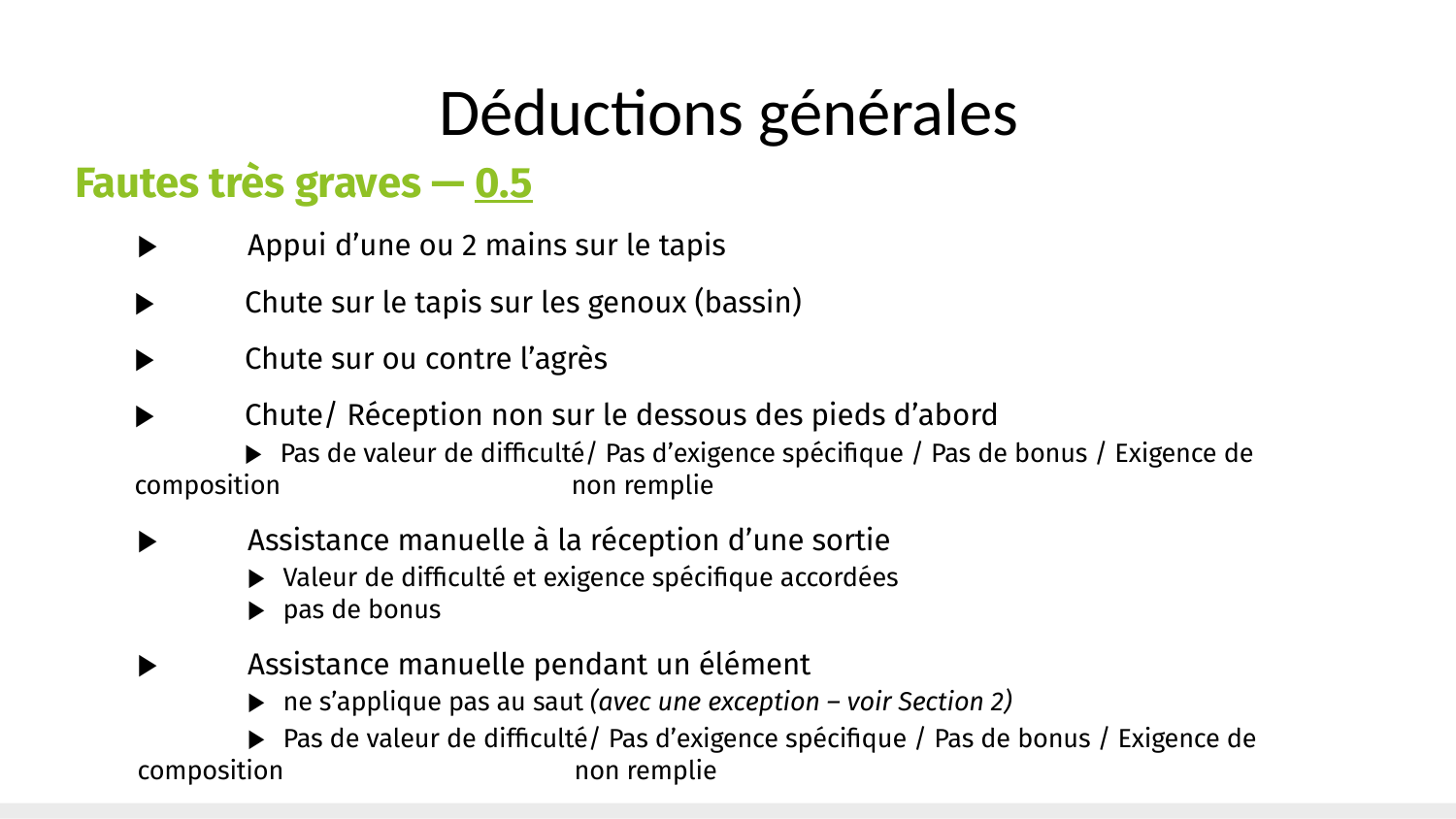

# Déductions générales
Fautes très graves — 0.5
▶	Appui d’une ou 2 mains sur le tapis
▶	Chute sur le tapis sur les genoux (bassin)
▶	Chute sur ou contre l’agrès
▶	Chute/ Réception non sur le dessous des pieds d’abord
	▶	Pas de valeur de difficulté/ Pas d’exigence spécifique / Pas de bonus / Exigence de composition 		non remplie
▶	Assistance manuelle à la réception d’une sortie
	▶	Valeur de difficulté et exigence spécifique accordées
	▶	pas de bonus
▶	Assistance manuelle pendant un élément
	▶	ne s’applique pas au saut (avec une exception – voir Section 2)
	▶	Pas de valeur de difficulté/ Pas d’exigence spécifique / Pas de bonus / Exigence de composition 		non remplie